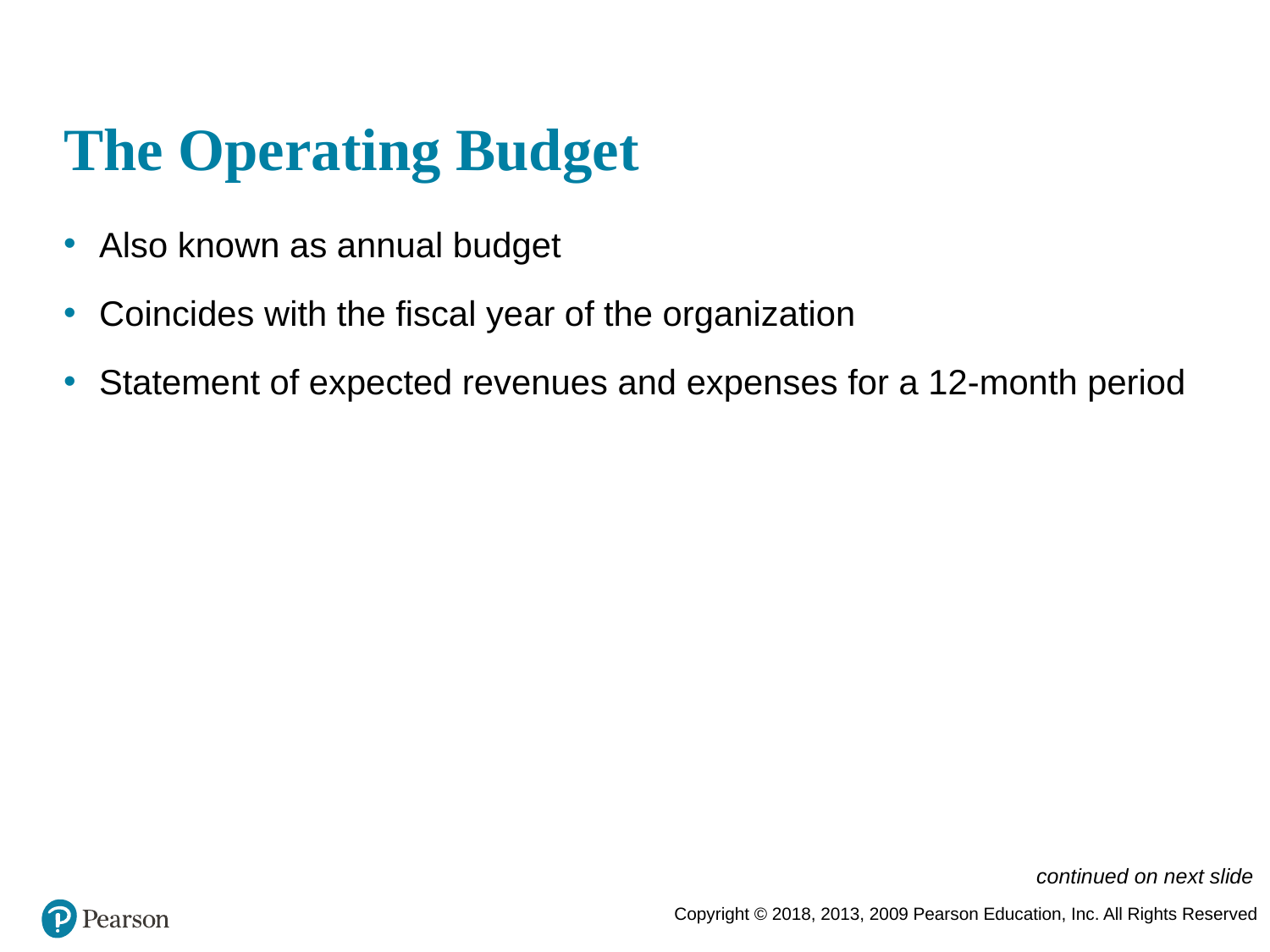

# The Operating Budget
Also known as annual budget
Coincides with the fiscal year of the organization
Statement of expected revenues and expenses for a 12-month period
continued on next slide